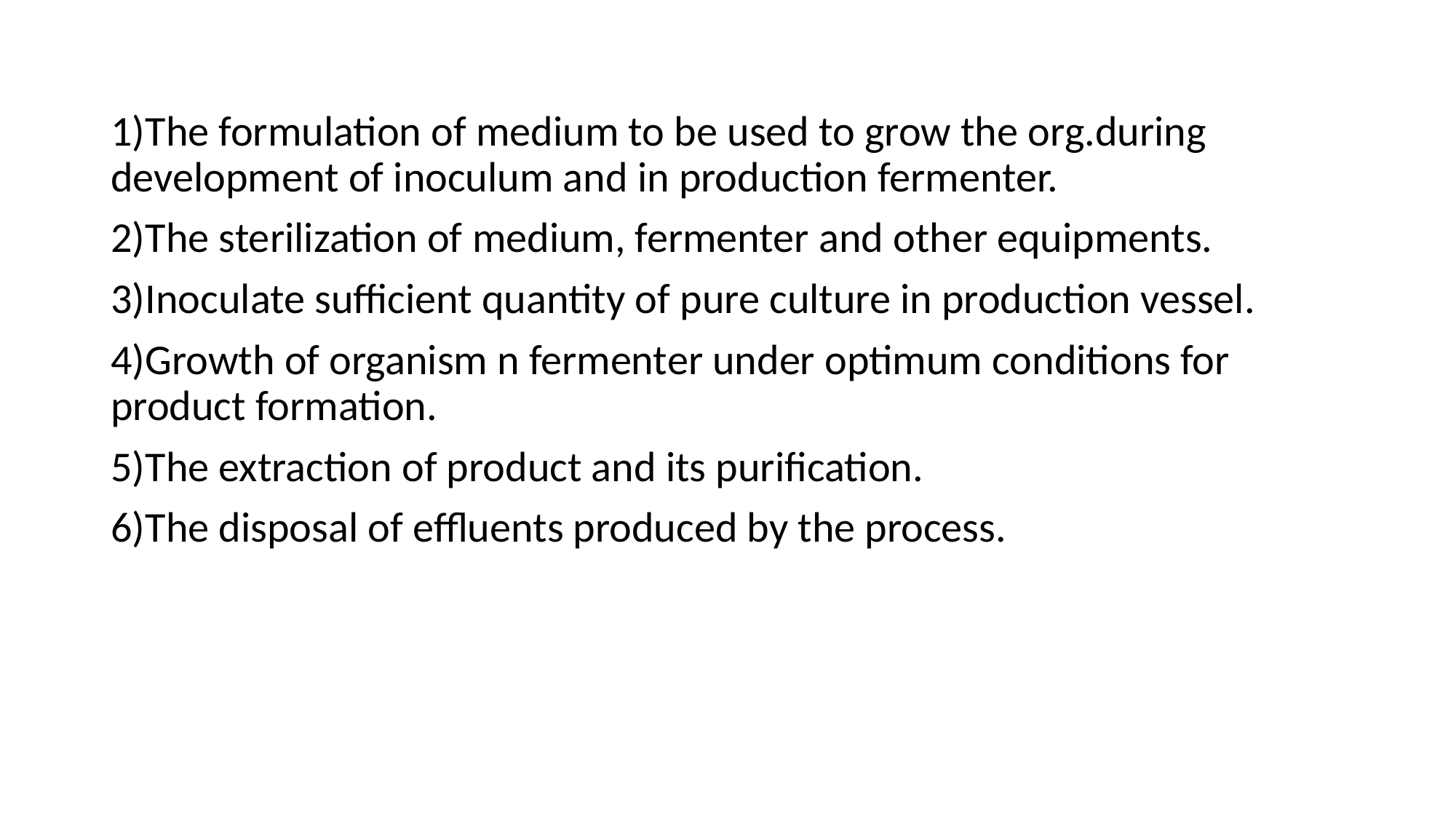

1)The formulation of medium to be used to grow the org.during development of inoculum and in production fermenter.
2)The sterilization of medium, fermenter and other equipments.
3)Inoculate sufficient quantity of pure culture in production vessel.
4)Growth of organism n fermenter under optimum conditions for product formation.
5)The extraction of product and its purification.
6)The disposal of effluents produced by the process.